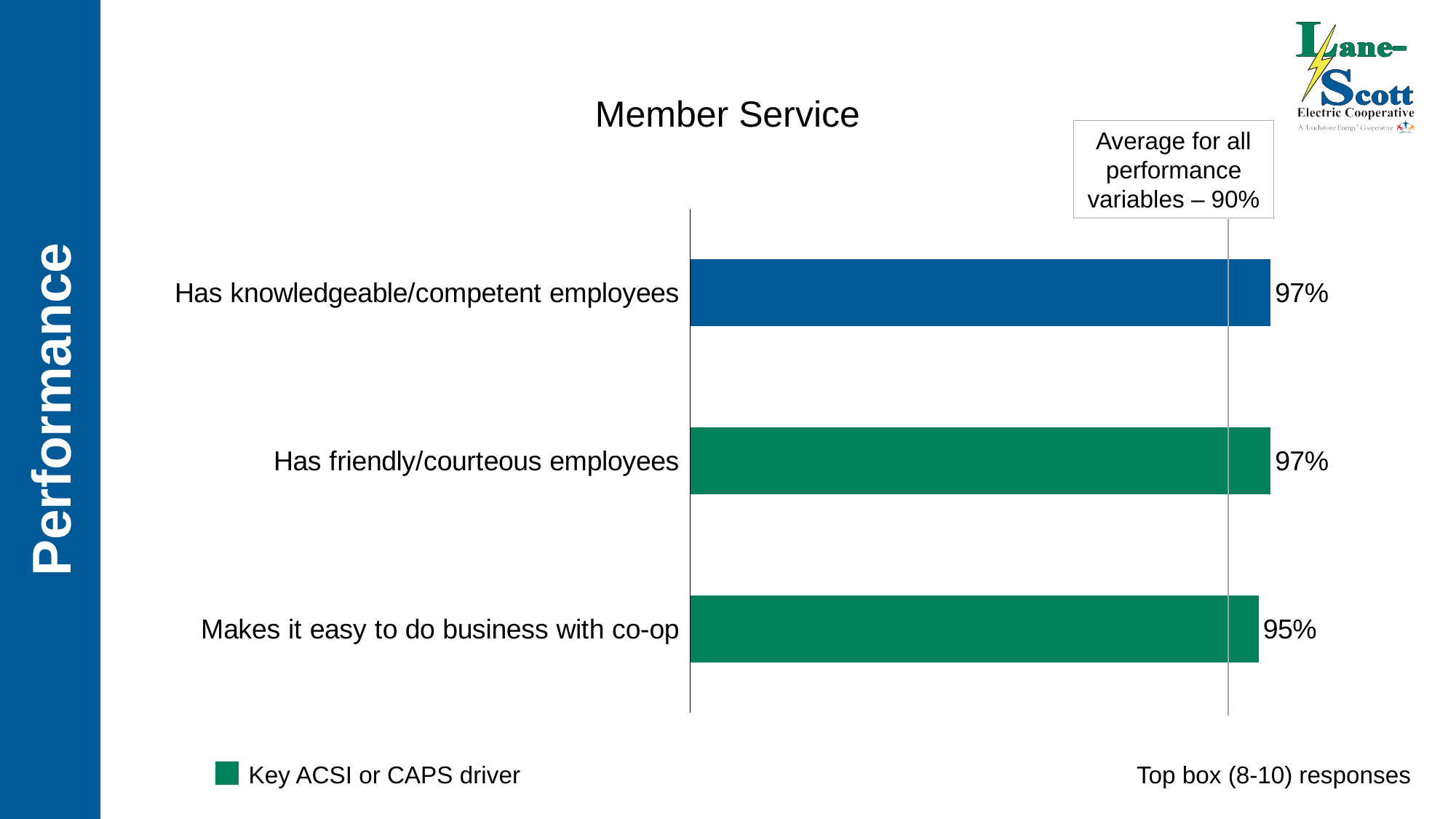

Member Service
Average for all performance variables – 90%

### Chart

| Category | Percentage |
|---|---|
| Has knowledgeable/competent employees | 0.97 |
| Has friendly/courteous employees | 0.97 |
| Makes it easy to do business with co-op | 0.95 |
Performance
Key ACSI or CAPS driver
Top box (8-10) responses